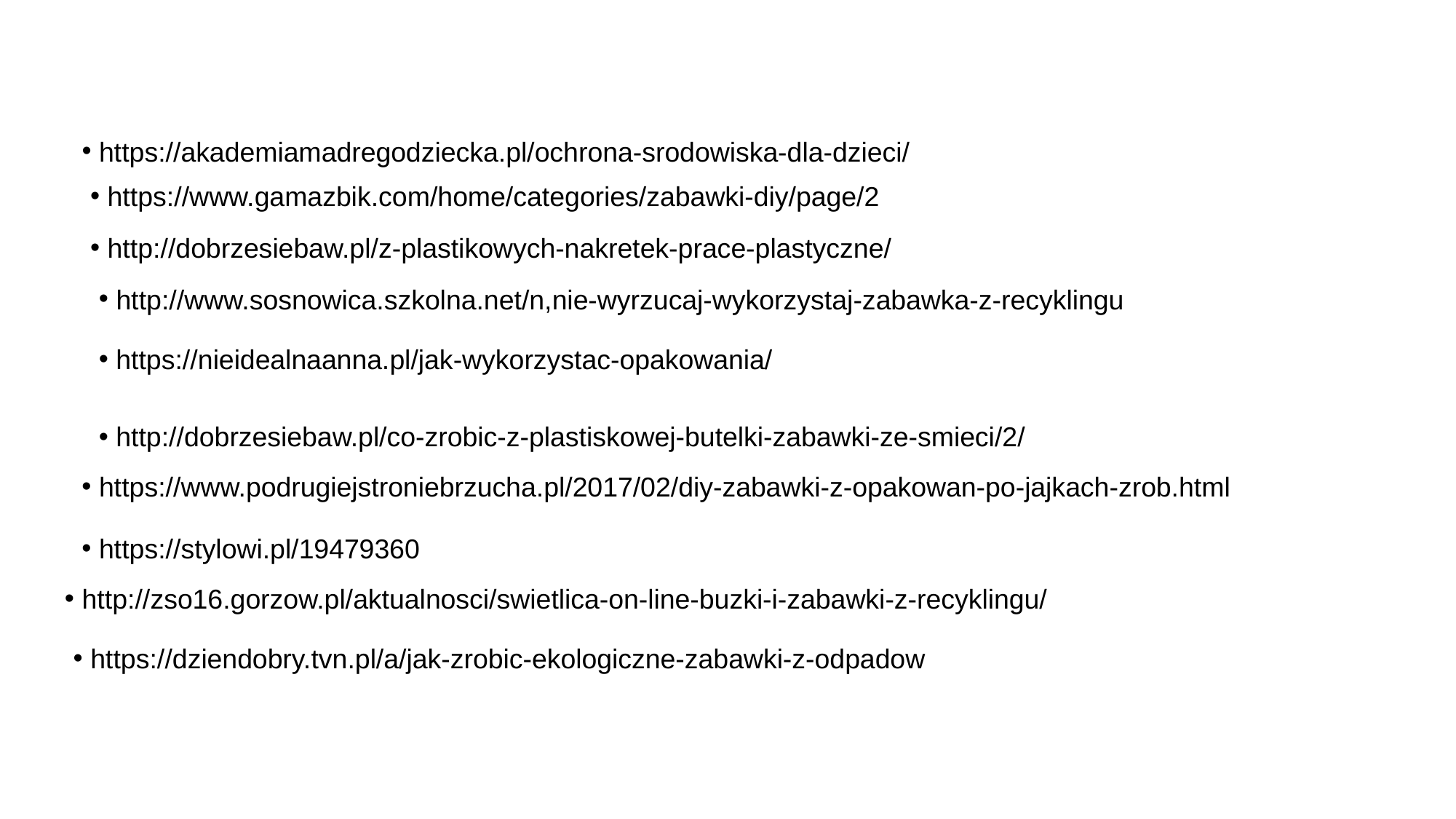

https://akademiamadregodziecka.pl/ochrona-srodowiska-dla-dzieci/
 https://www.gamazbik.com/home/categories/zabawki-diy/page/2
 http://dobrzesiebaw.pl/z-plastikowych-nakretek-prace-plastyczne/
 http://www.sosnowica.szkolna.net/n,nie-wyrzucaj-wykorzystaj-zabawka-z-recyklingu
 https://nieidealnaanna.pl/jak-wykorzystac-opakowania/
 http://dobrzesiebaw.pl/co-zrobic-z-plastiskowej-butelki-zabawki-ze-smieci/2/
 https://www.podrugiejstroniebrzucha.pl/2017/02/diy-zabawki-z-opakowan-po-jajkach-zrob.html
 https://stylowi.pl/19479360
 http://zso16.gorzow.pl/aktualnosci/swietlica-on-line-buzki-i-zabawki-z-recyklingu/
 https://dziendobry.tvn.pl/a/jak-zrobic-ekologiczne-zabawki-z-odpadow